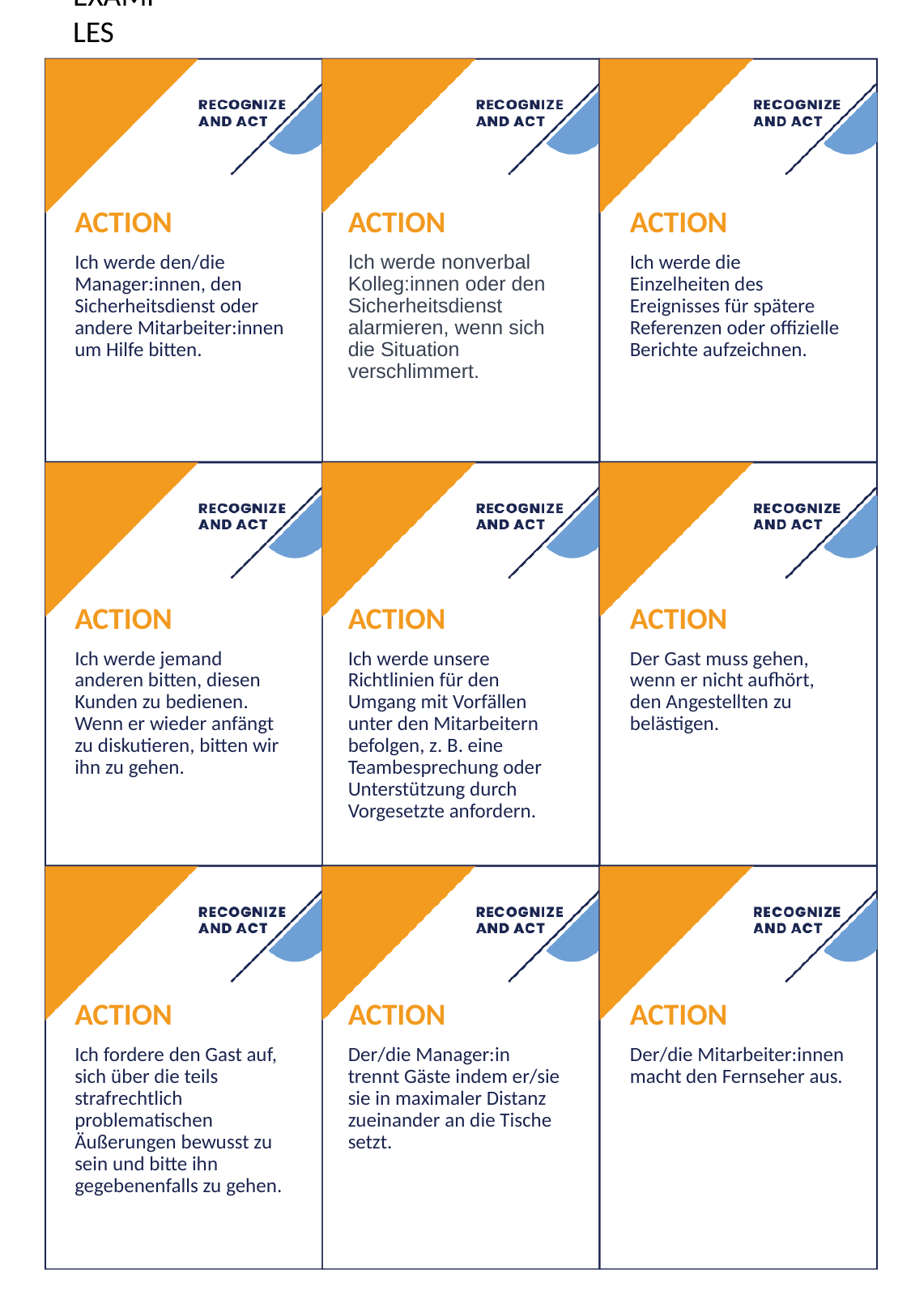

EXAMPLES
# ACTION
ACTION
ACTION
Ich werde den/die Manager:innen, den Sicherheitsdienst oder andere Mitarbeiter:innen um Hilfe bitten.
Ich werde nonverbal Kolleg:innen oder den Sicherheitsdienst alarmieren, wenn sich die Situation verschlimmert.

Ich werde die Einzelheiten des Ereignisses für spätere Referenzen oder offizielle Berichte aufzeichnen.
ACTION
ACTION
ACTION
Ich werde unsere Richtlinien für den Umgang mit Vorfällen unter den Mitarbeitern befolgen, z. B. eine Teambesprechung oder Unterstützung durch Vorgesetzte anfordern.
Ich werde jemand anderen bitten, diesen Kunden zu bedienen. Wenn er wieder anfängt zu diskutieren, bitten wir ihn zu gehen.
Der Gast muss gehen, wenn er nicht aufhört, den Angestellten zu belästigen.
ACTION
ACTION
ACTION
Ich fordere den Gast auf, sich über die teils strafrechtlich problematischen Äußerungen bewusst zu sein und bitte ihn gegebenenfalls zu gehen.
Der/die Manager:in trennt Gäste indem er/sie sie in maximaler Distanz zueinander an die Tische setzt.

Der/die Mitarbeiter:innen macht den Fernseher aus.